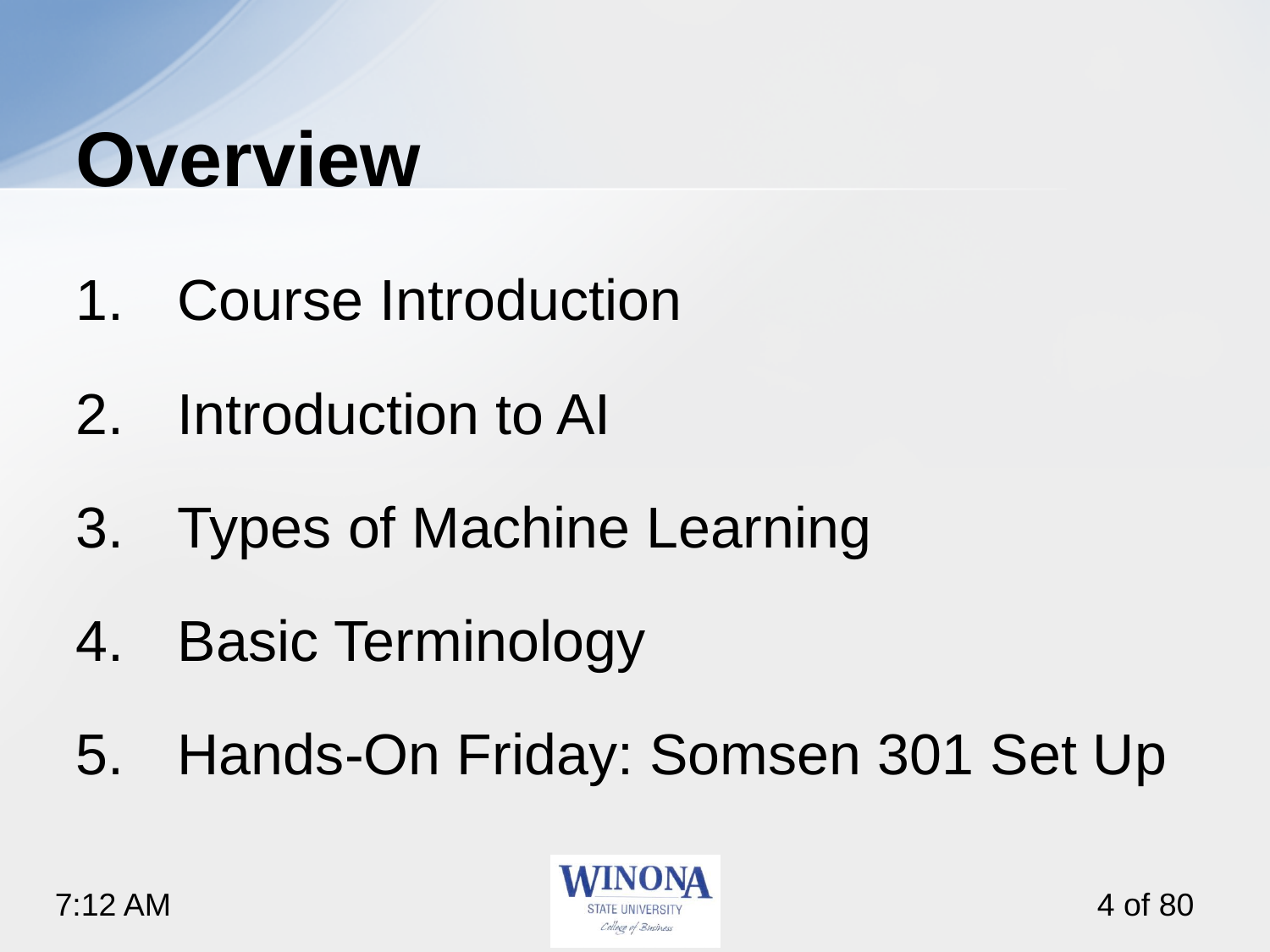

# Overview
Course Introduction
Introduction to AI
Types of Machine Learning
Basic Terminology
Hands-On Friday: Somsen 301 Set Up